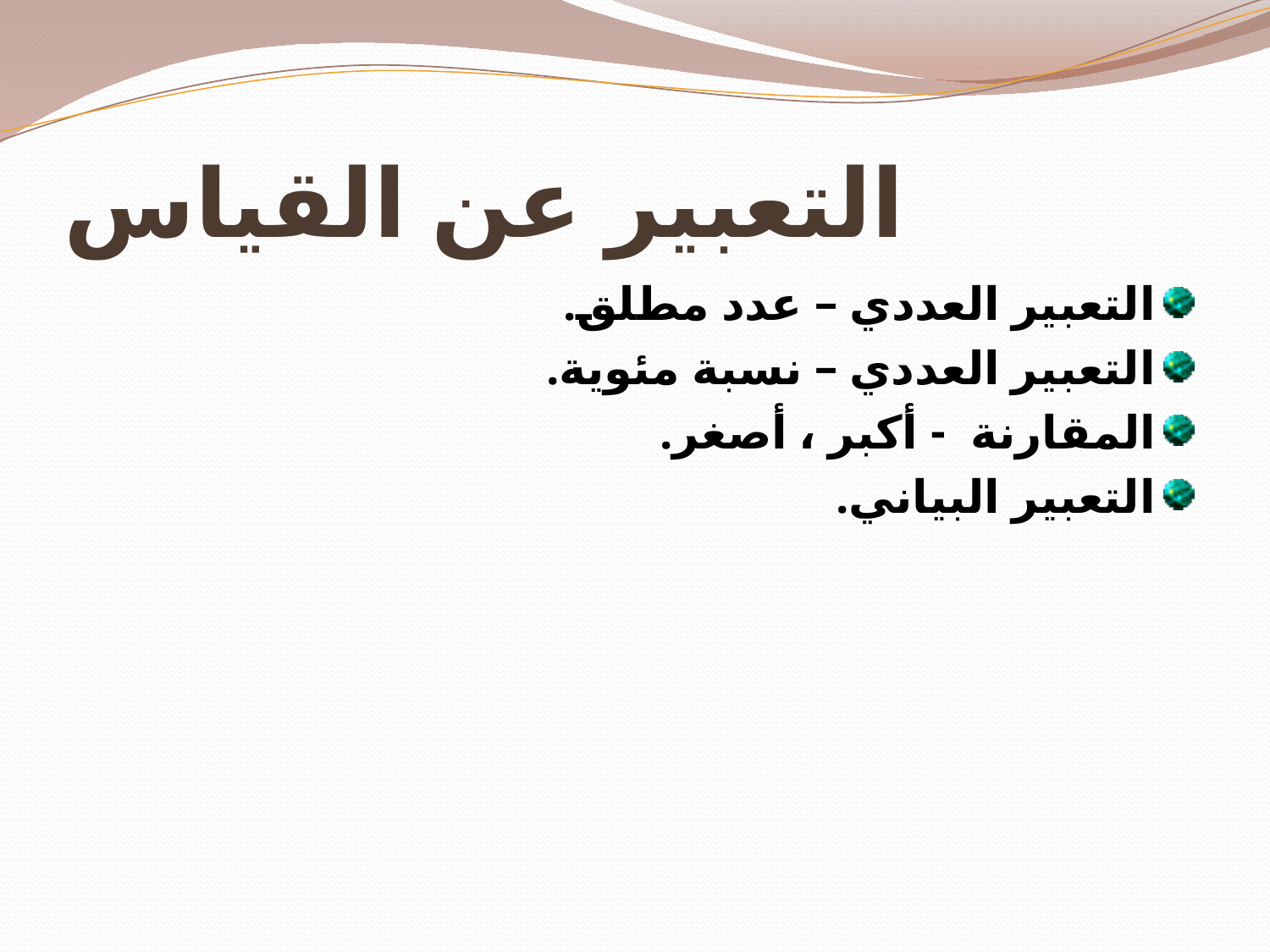

# التعبير عن القياس
التعبير العددي – عدد مطلق.
التعبير العددي – نسبة مئوية.
المقارنة  - أكبر ، أصغر.
التعبير البياني.